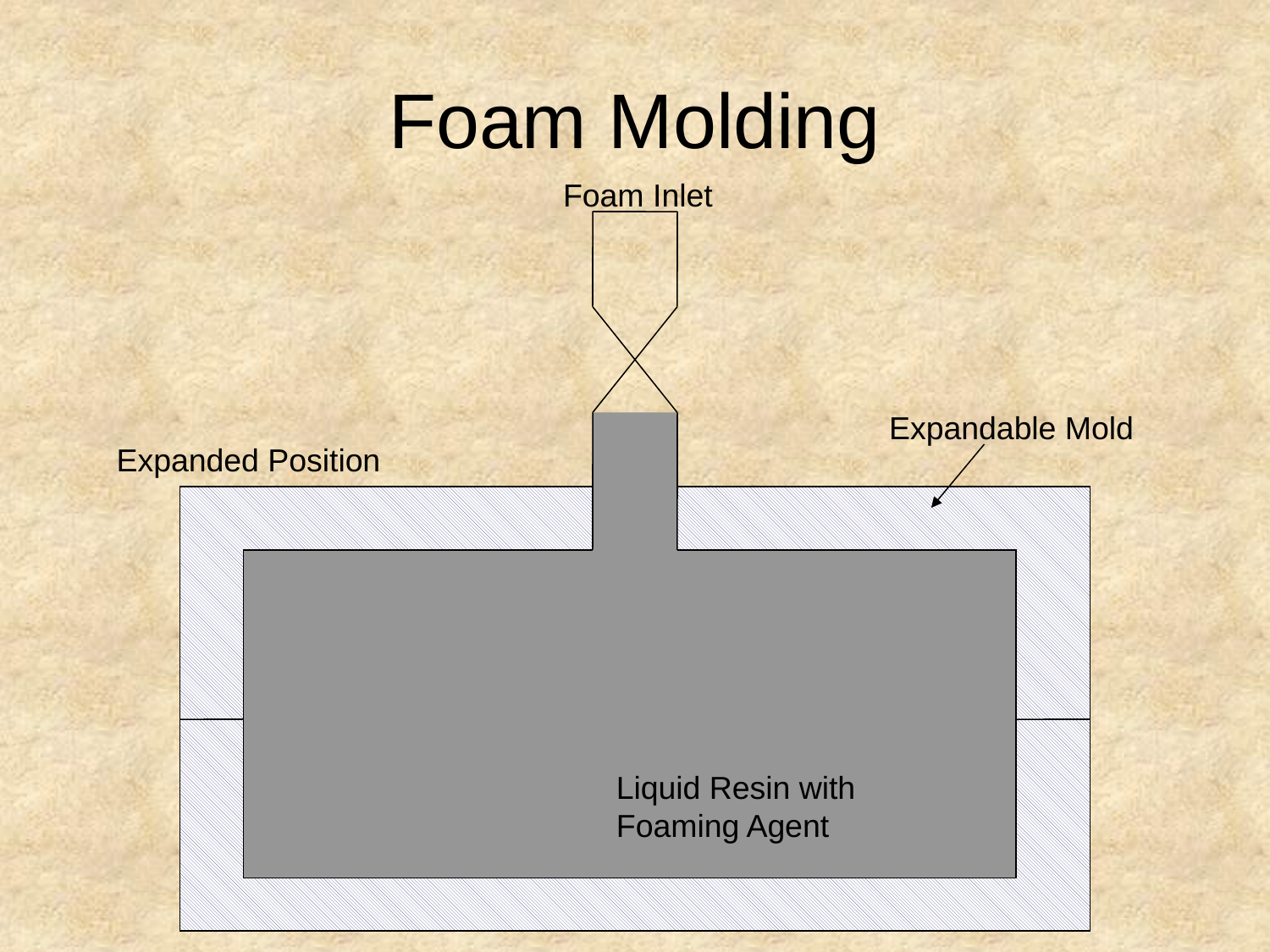

# Foam Molding
Foam Inlet

Expandable Mold

Expanded Position

Liquid Resin with
Foaming Agent